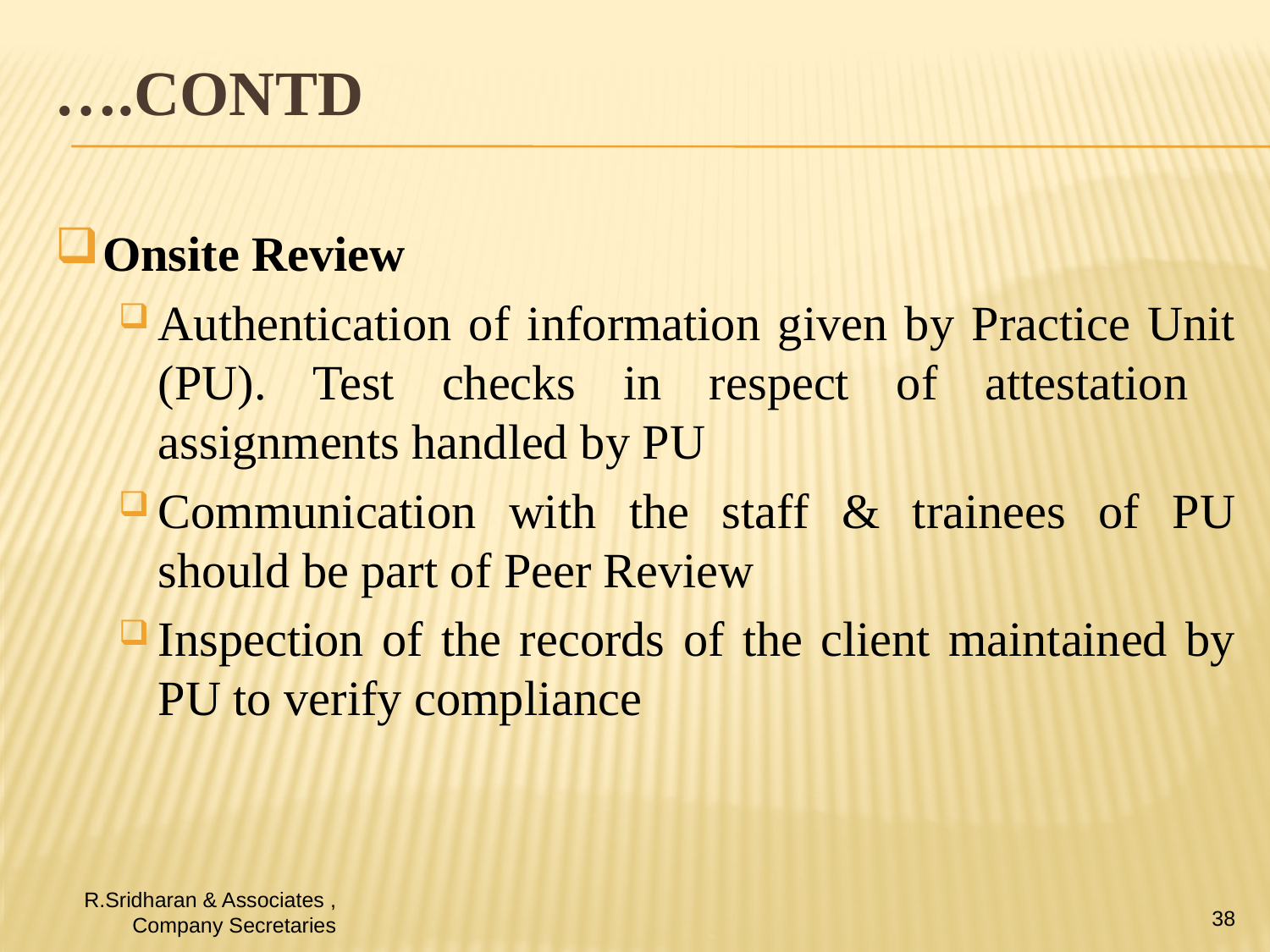

# ….contd
Onsite Review
Authentication of information given by Practice Unit (PU). Test checks in respect of attestation  assignments handled by PU
Communication with the staff & trainees of PU should be part of Peer Review
Inspection of the records of the client maintained by PU to verify compliance

R.Sridharan & Associates ,
 Company Secretaries
38